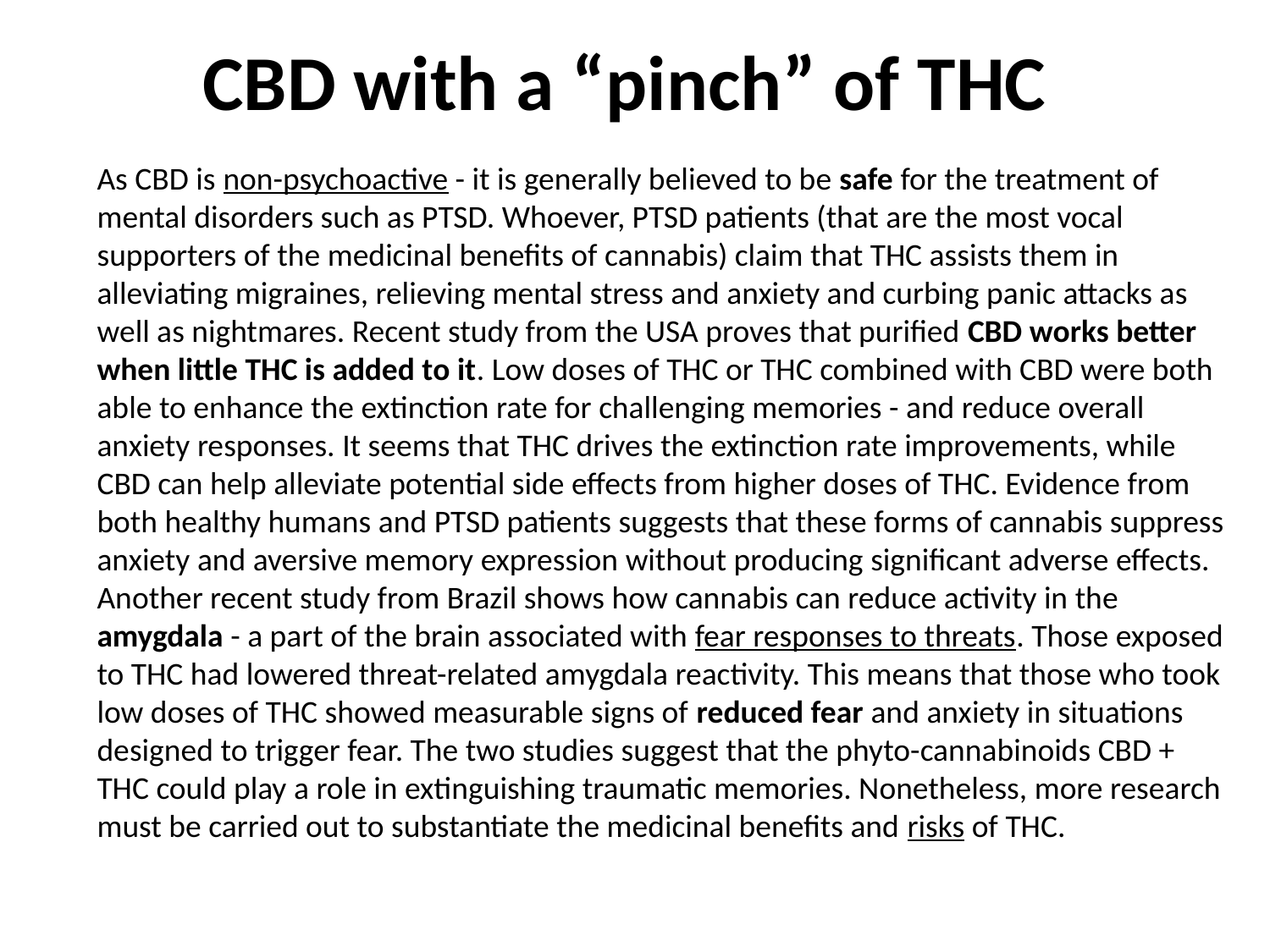

# CBD with a “pinch” of THC
As CBD is non-psychoactive - it is generally believed to be safe for the treatment of mental disorders such as PTSD. Whoever, PTSD patients (that are the most vocal supporters of the medicinal benefits of cannabis) claim that THC assists them in alleviating migraines, relieving mental stress and anxiety and curbing panic attacks as well as nightmares. Recent study from the USA proves that purified CBD works better when little THC is added to it. Low doses of THC or THC combined with CBD were both able to enhance the extinction rate for challenging memories - and reduce overall anxiety responses. It seems that THC drives the extinction rate improvements, while CBD can help alleviate potential side effects from higher doses of THC. Evidence from both healthy humans and PTSD patients suggests that these forms of cannabis suppress anxiety and aversive memory expression without producing significant adverse effects.
Another recent study from Brazil shows how cannabis can reduce activity in the amygdala - a part of the brain associated with fear responses to threats. Those exposed to THC had lowered threat-related amygdala reactivity. This means that those who took low doses of THC showed measurable signs of reduced fear and anxiety in situations designed to trigger fear. The two studies suggest that the phyto-cannabinoids CBD + THC could play a role in extinguishing traumatic memories. Nonetheless, more research must be carried out to substantiate the medicinal benefits and risks of THC.